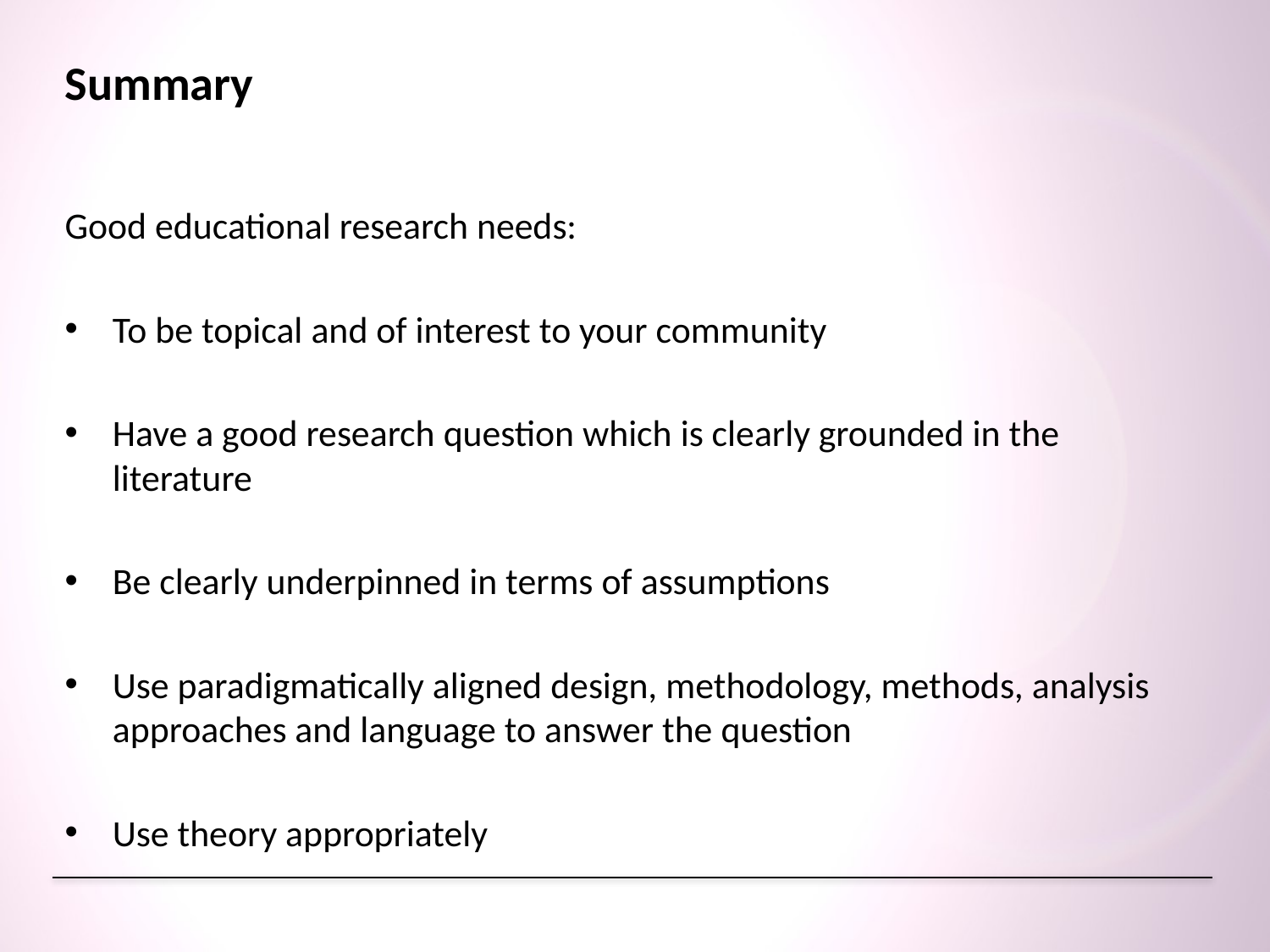

# Summary
Good educational research needs:

To be topical and of interest to your community

Have a good research question which is clearly grounded in the literature

Be clearly underpinned in terms of assumptions

Use paradigmatically aligned design, methodology, methods, analysis approaches and language to answer the question

Use theory appropriately